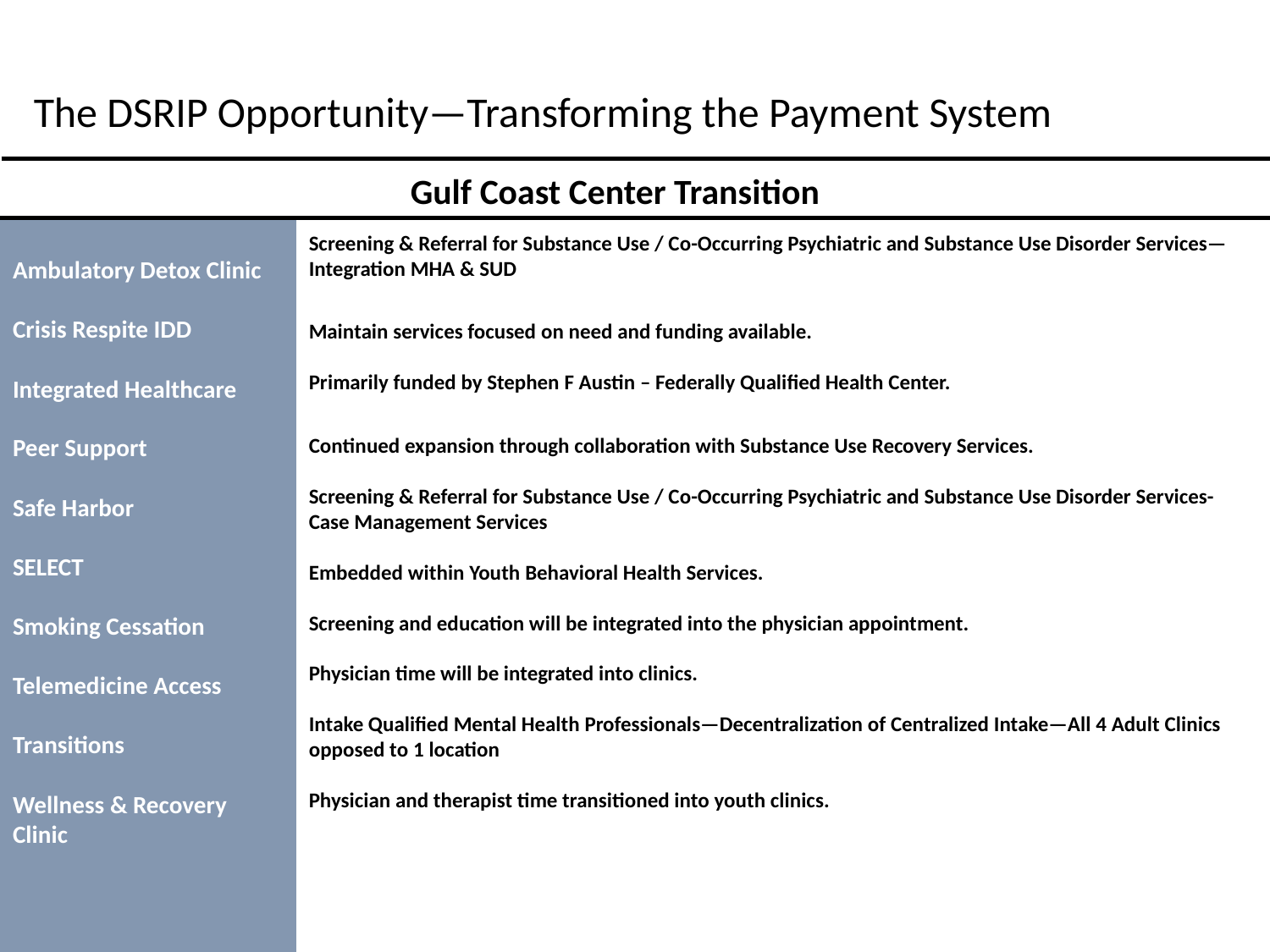

The DSRIP Opportunity—Transforming the Payment System
Gulf Coast Center Transition
Ambulatory Detox Clinic
Crisis Respite IDD
Integrated Healthcare
Peer Support
Safe Harbor
SELECT
Smoking Cessation
Telemedicine Access
Transitions

Wellness & Recovery Clinic
Screening & Referral for Substance Use / Co-Occurring Psychiatric and Substance Use Disorder Services—Integration MHA & SUD
Maintain services focused on need and funding available.
Primarily funded by Stephen F Austin – Federally Qualified Health Center.
Continued expansion through collaboration with Substance Use Recovery Services.

Screening & Referral for Substance Use / Co-Occurring Psychiatric and Substance Use Disorder Services- Case Management Services
Embedded within Youth Behavioral Health Services.
Screening and education will be integrated into the physician appointment.
Physician time will be integrated into clinics.

Intake Qualified Mental Health Professionals—Decentralization of Centralized Intake—All 4 Adult Clinics opposed to 1 location
Physician and therapist time transitioned into youth clinics.